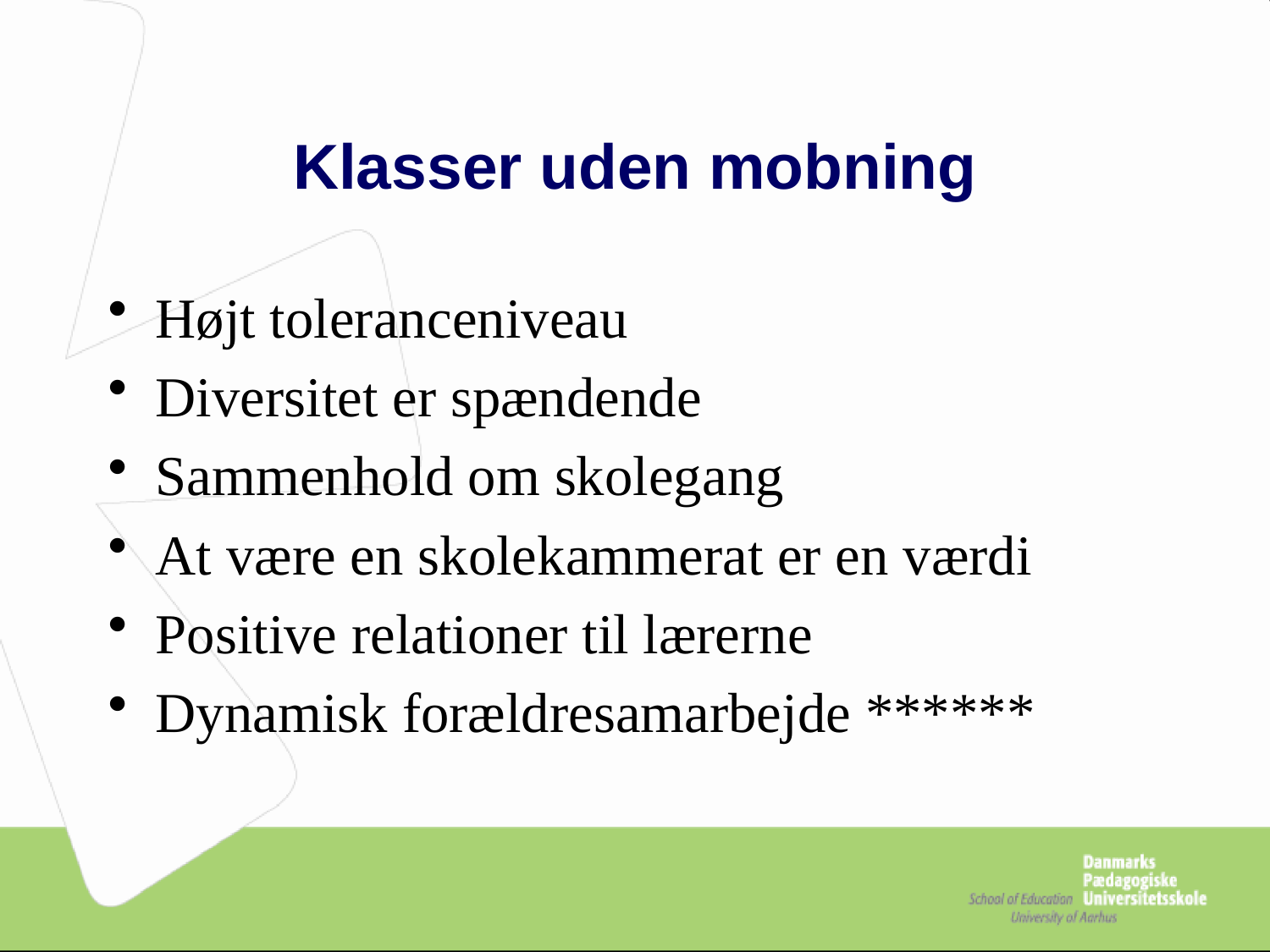

# Klasser uden mobning
Højt toleranceniveau
Diversitet er spændende
Sammenhold om skolegang
At være en skolekammerat er en værdi
Positive relationer til lærerne
Dynamisk forældresamarbejde ******